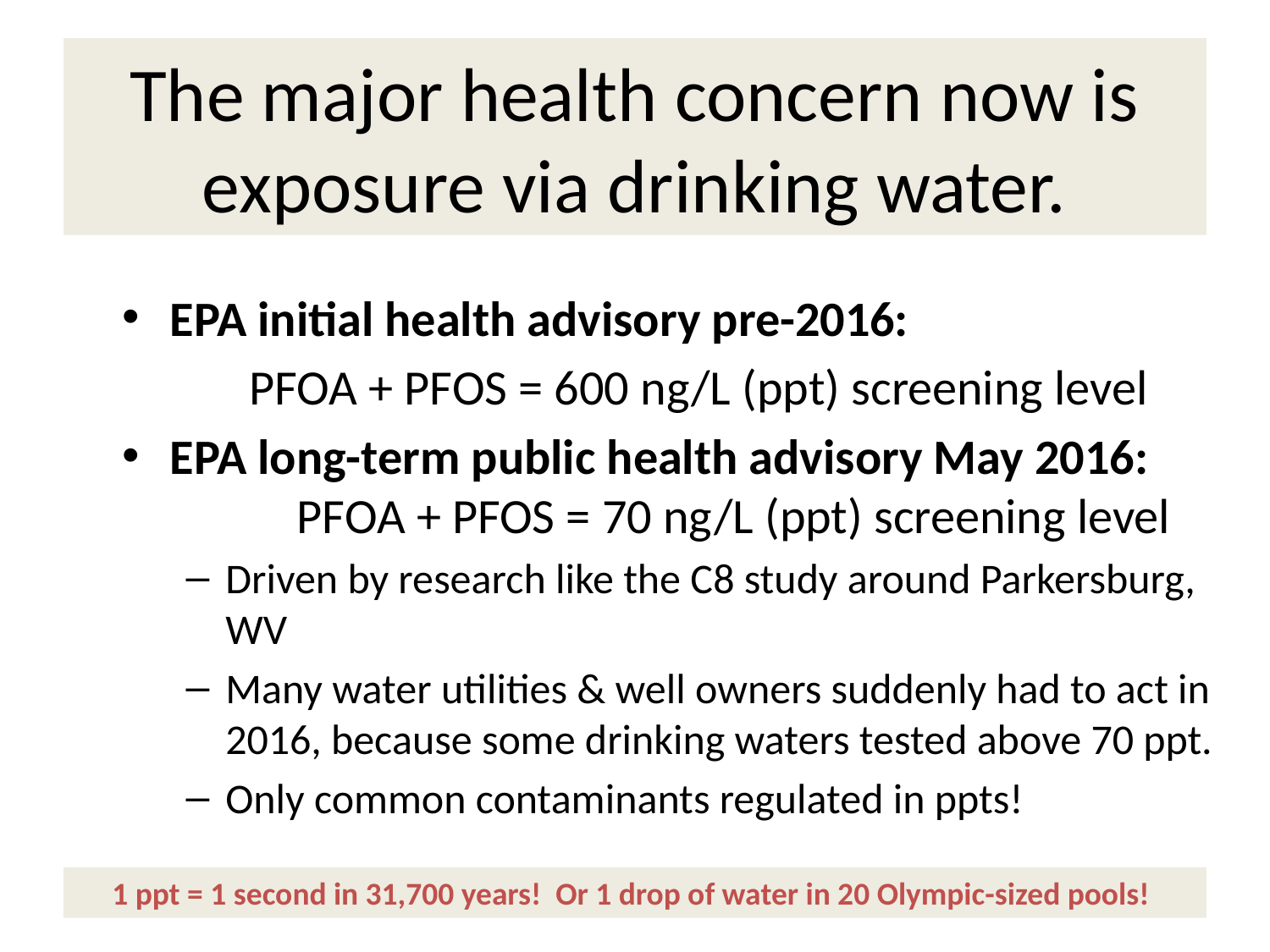

# The major health concern now is exposure via drinking water.
EPA initial health advisory pre-2016:
	PFOA + PFOS = 600 ng/L (ppt) screening level
EPA long-term public health advisory May 2016:
	PFOA + PFOS = 70 ng/L (ppt) screening level
Driven by research like the C8 study around Parkersburg, WV
Many water utilities & well owners suddenly had to act in 2016, because some drinking waters tested above 70 ppt.
Only common contaminants regulated in ppts!

1 ppt = 1 second in 31,700 years!  Or 1 drop of water in 20 Olympic-sized pools!